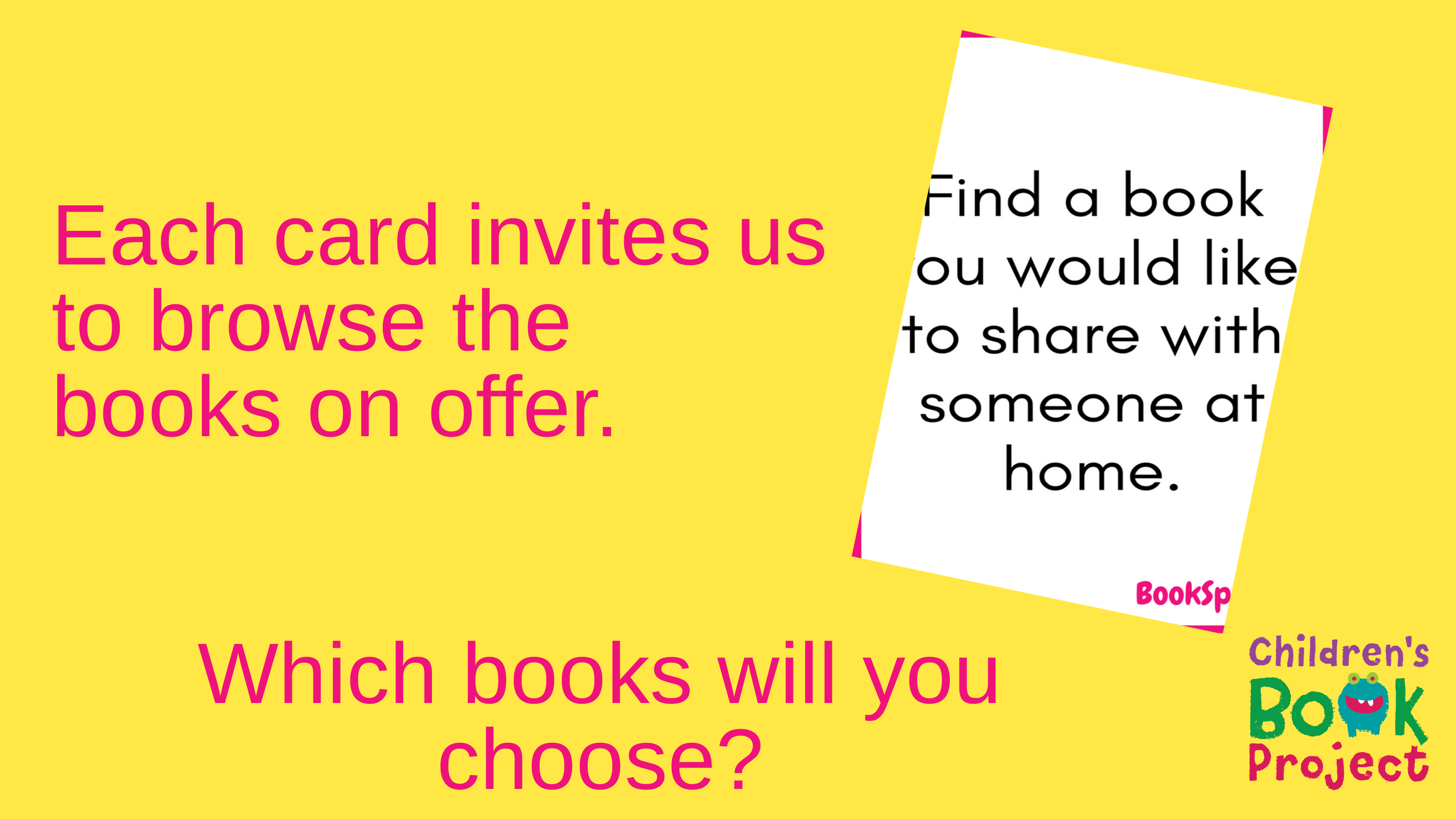

Each card invites us to browse the  books on offer.

Which books will you choose?